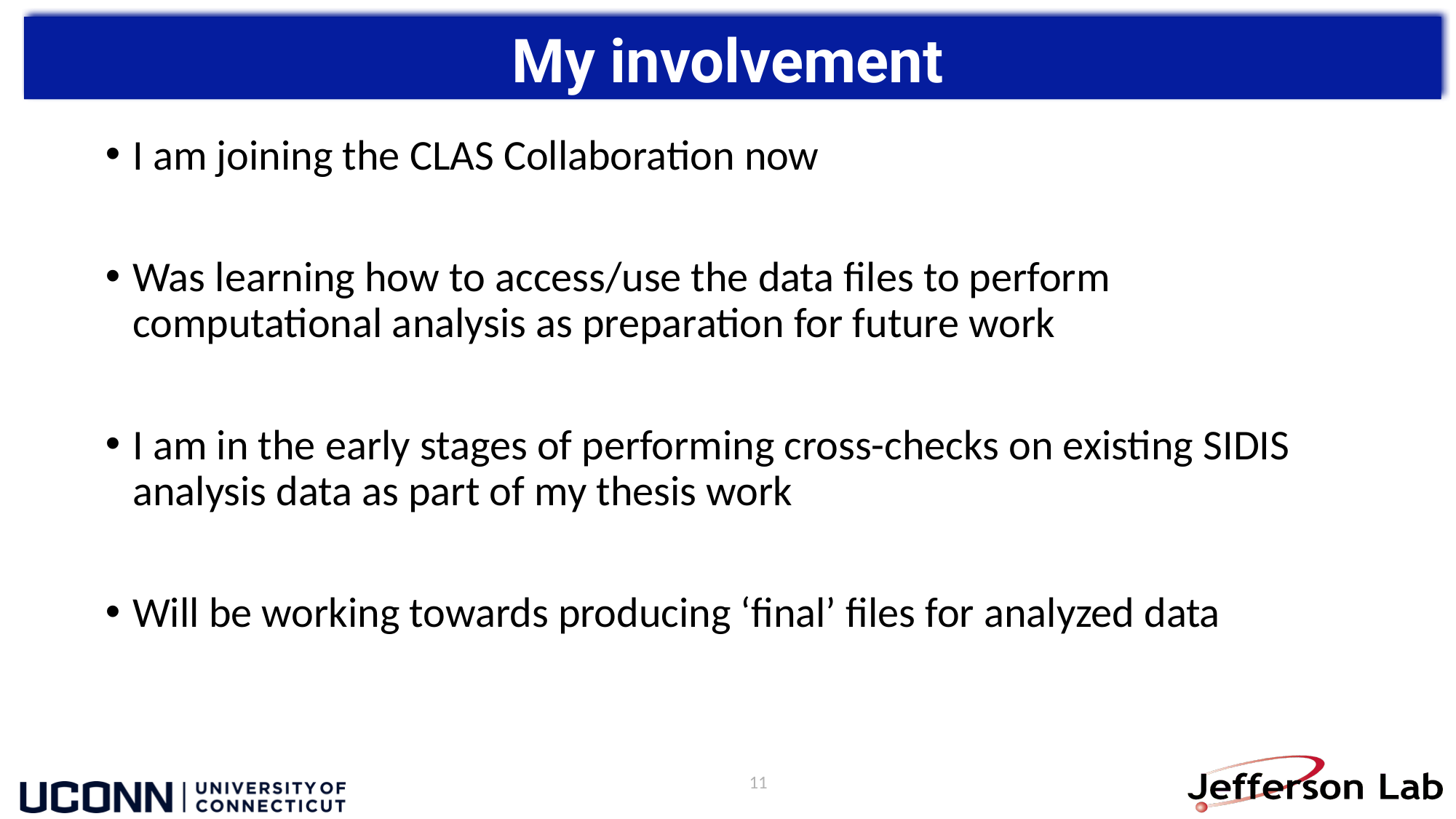

My involvement
I am joining the CLAS Collaboration now

Was learning how to access/use the data files to perform computational analysis as preparation for future work

I am in the early stages of performing cross-checks on existing SIDIS analysis data as part of my thesis work

Will be working towards producing ‘final’ files for analyzed data

11